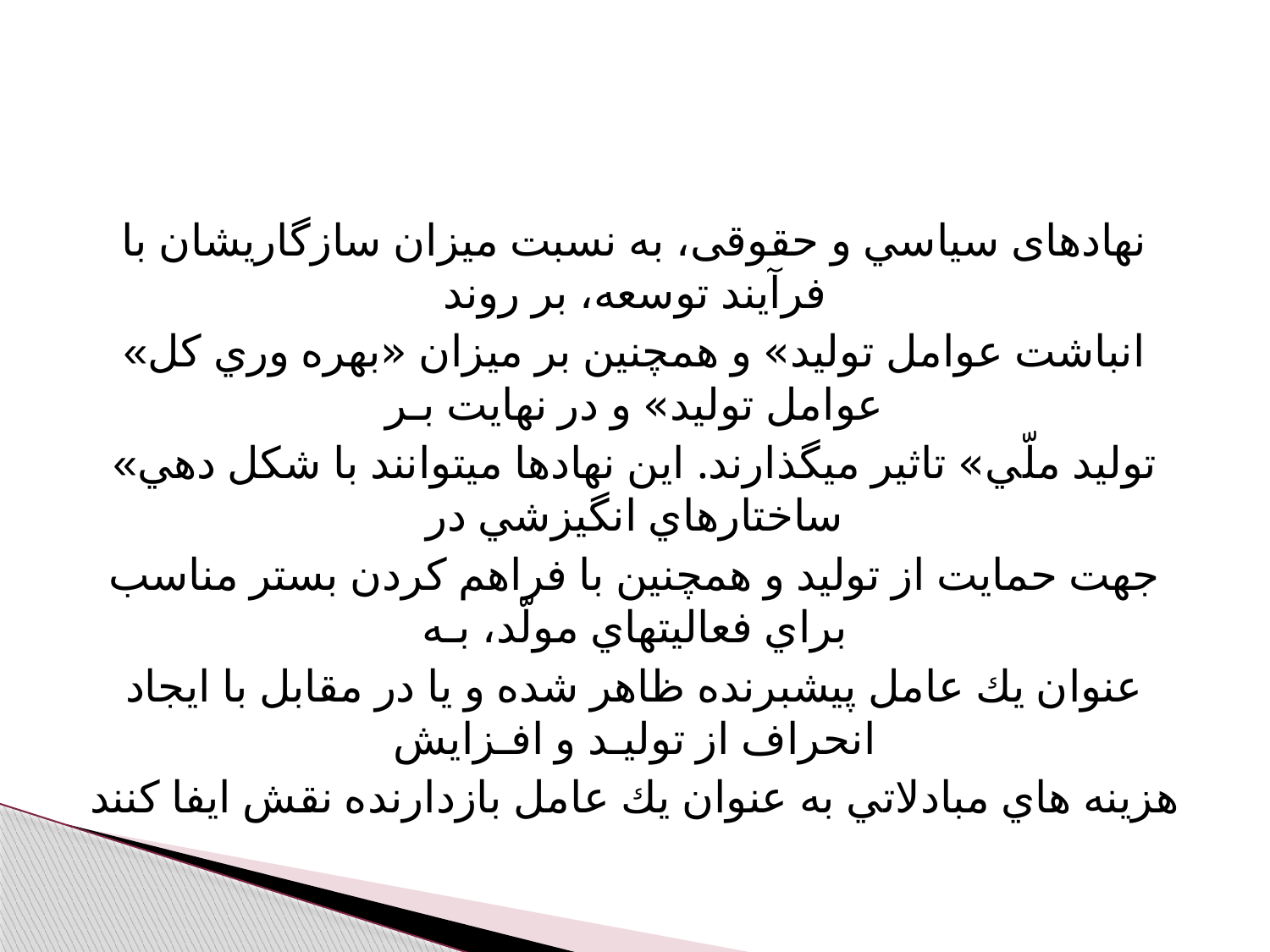

#
نهادهای سياسي و حقوقی، به نسبت ميزان سازگاريشان با فرآيند توسعه، بر روند
«انباشت عوامل توليد» و همچنين بر ميزان «بهره وري كل عوامل توليد» و در نهايت بـر
«توليد ملّي» تاثير ميگذارند. اين نهادها ميتوانند با شکل دهي ساختارهاي انگيزشي در
جهت حمايت از توليد و همچنين با فراهم کردن بستر مناسب براي فعاليتهاي مولّد، بـه
عنوان يك عامل پيشبرنده ظاهر شده و يا در مقابل با ايجاد انحراف از توليـد و افـزايش
هزينه هاي مبادلاتي به عنوان يك عامل بازدارنده نقش ايفا کنند